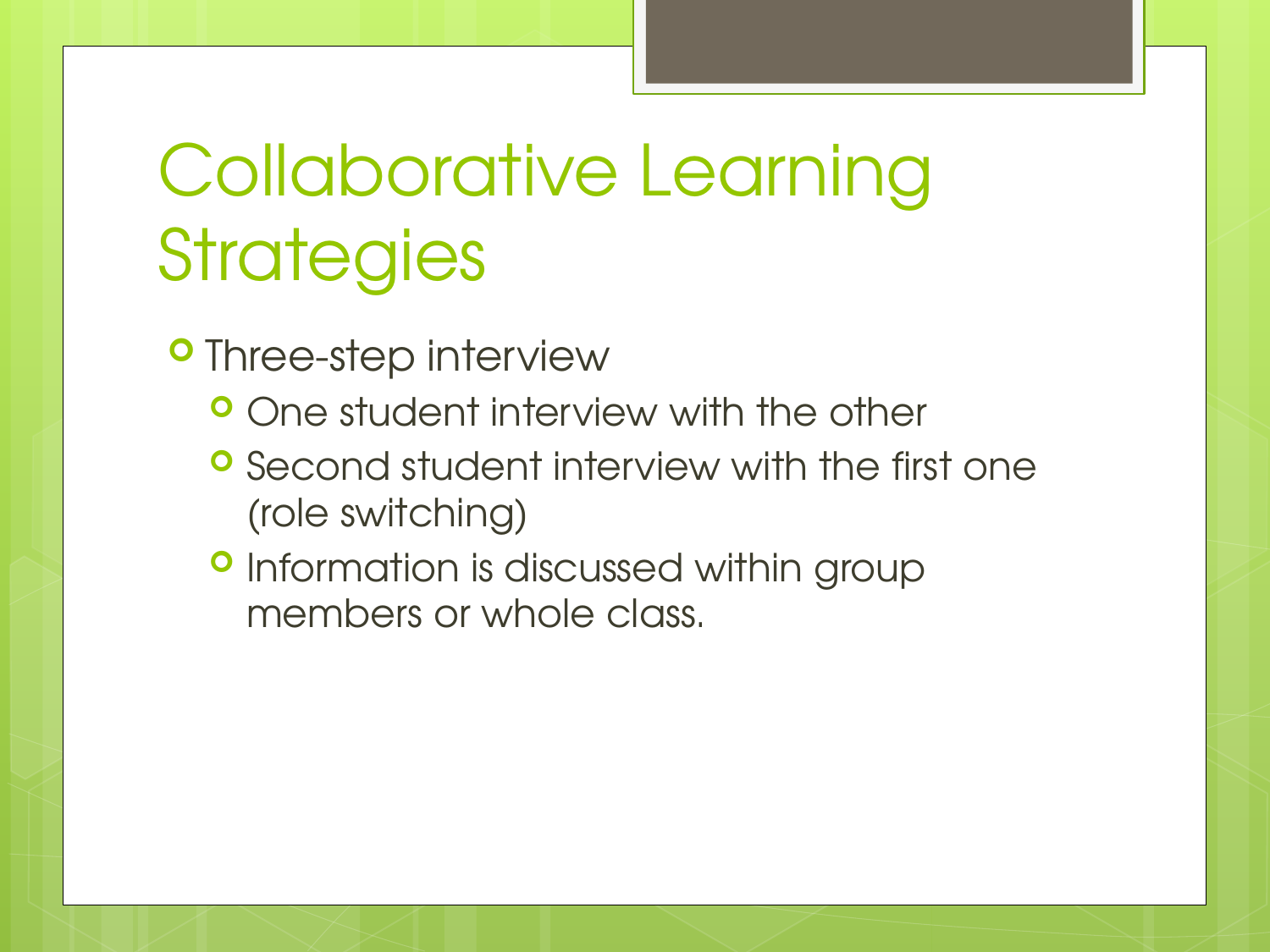

# Collaborative Learning Strategies
Three-step interview
One student interview with the other
Second student interview with the first one (role switching)
Information is discussed within group members or whole class.